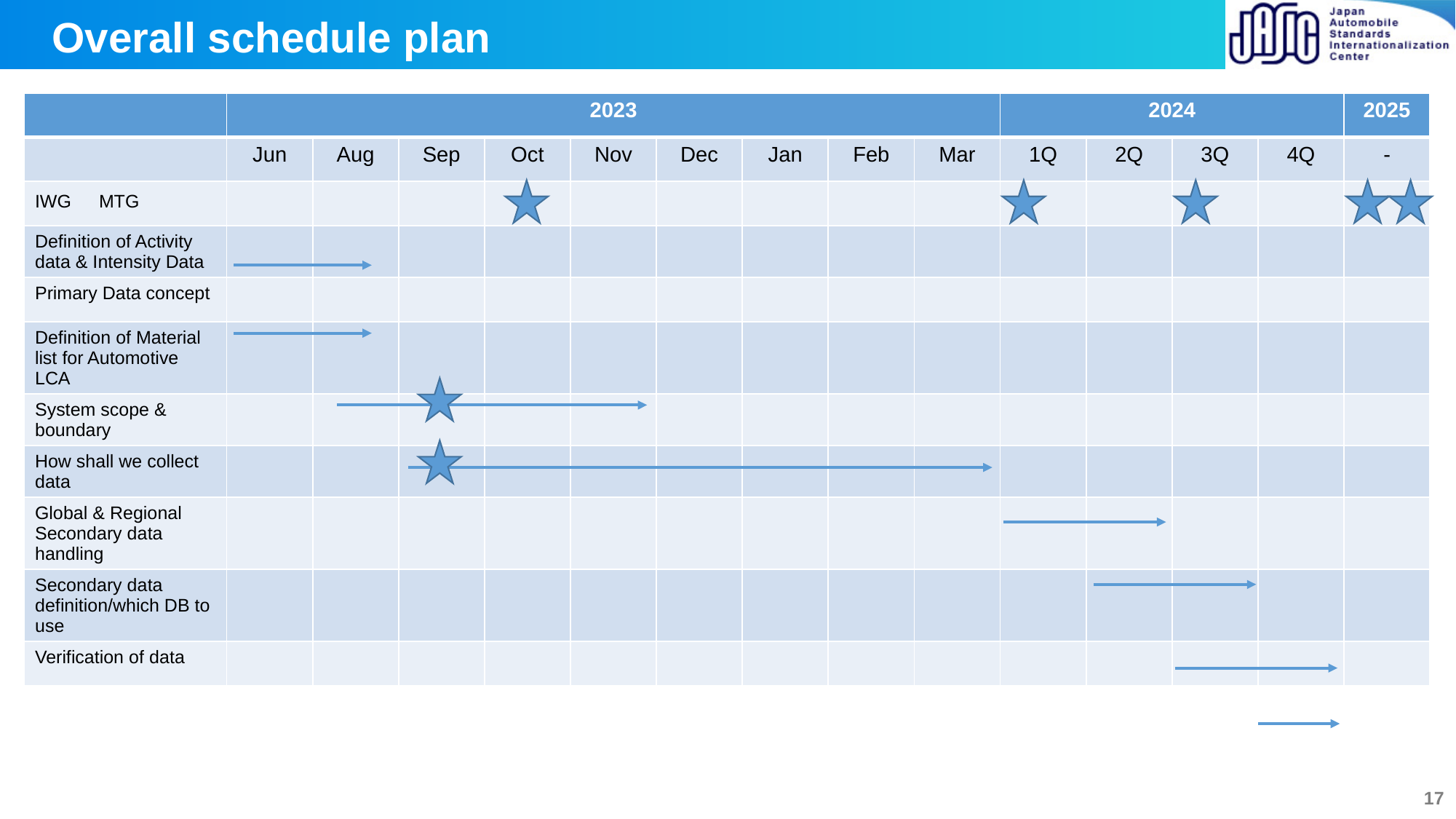

# Overall schedule plan
|  | 2023 |  |  |  |  |  |  |  |  | 2024 |  |  |  | 2025 |
| --- | --- | --- | --- | --- | --- | --- | --- | --- | --- | --- | --- | --- | --- | --- |
|  | Jun | Aug | Sep | Oct | Nov | Dec | Jan | Feb | Mar | 1Q | 2Q | 3Q | 4Q | - |
| IWG　MTG |  |  |  |  |  |  |  |  |  |  |  |  |  |  |
| Definition of Activity data & Intensity Data |  |  |  |  |  |  |  |  |  |  |  |  |  |  |
| Primary Data concept |  |  |  |  |  |  |  |  |  |  |  |  |  |  |
| Definition of Material list for Automotive LCA |  |  |  |  |  |  |  |  |  |  |  |  |  |  |
| System scope & boundary |  |  |  |  |  |  |  |  |  |  |  |  |  |  |
| How shall we collect data |  |  |  |  |  |  |  |  |  |  |  |  |  |  |
| Global & Regional Secondary data handling |  |  |  |  |  |  |  |  |  |  |  |  |  |  |
| Secondary data definition/which DB to use |  |  |  |  |  |  |  |  |  |  |  |  |  |  |
| Verification of data |  |  |  |  |  |  |  |  |  |  |  |  |  |  |

17